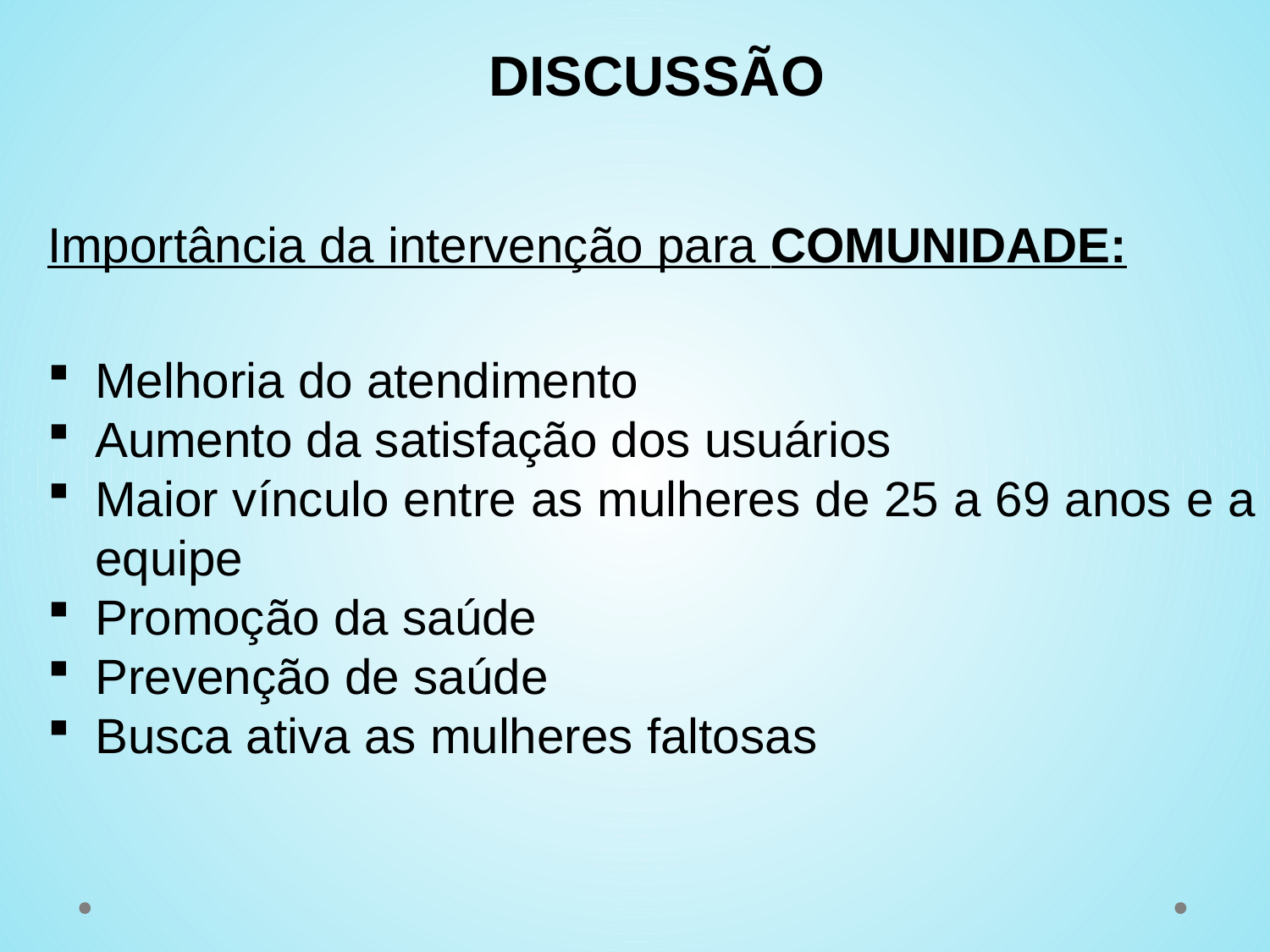

DISCUSSÃO

Importância da intervenção para COMUNIDADE:

Melhoria do atendimento
Aumento da satisfação dos usuários
Maior vínculo entre as mulheres de 25 a 69 anos e a equipe
Promoção da saúde
Prevenção de saúde
Busca ativa as mulheres faltosas